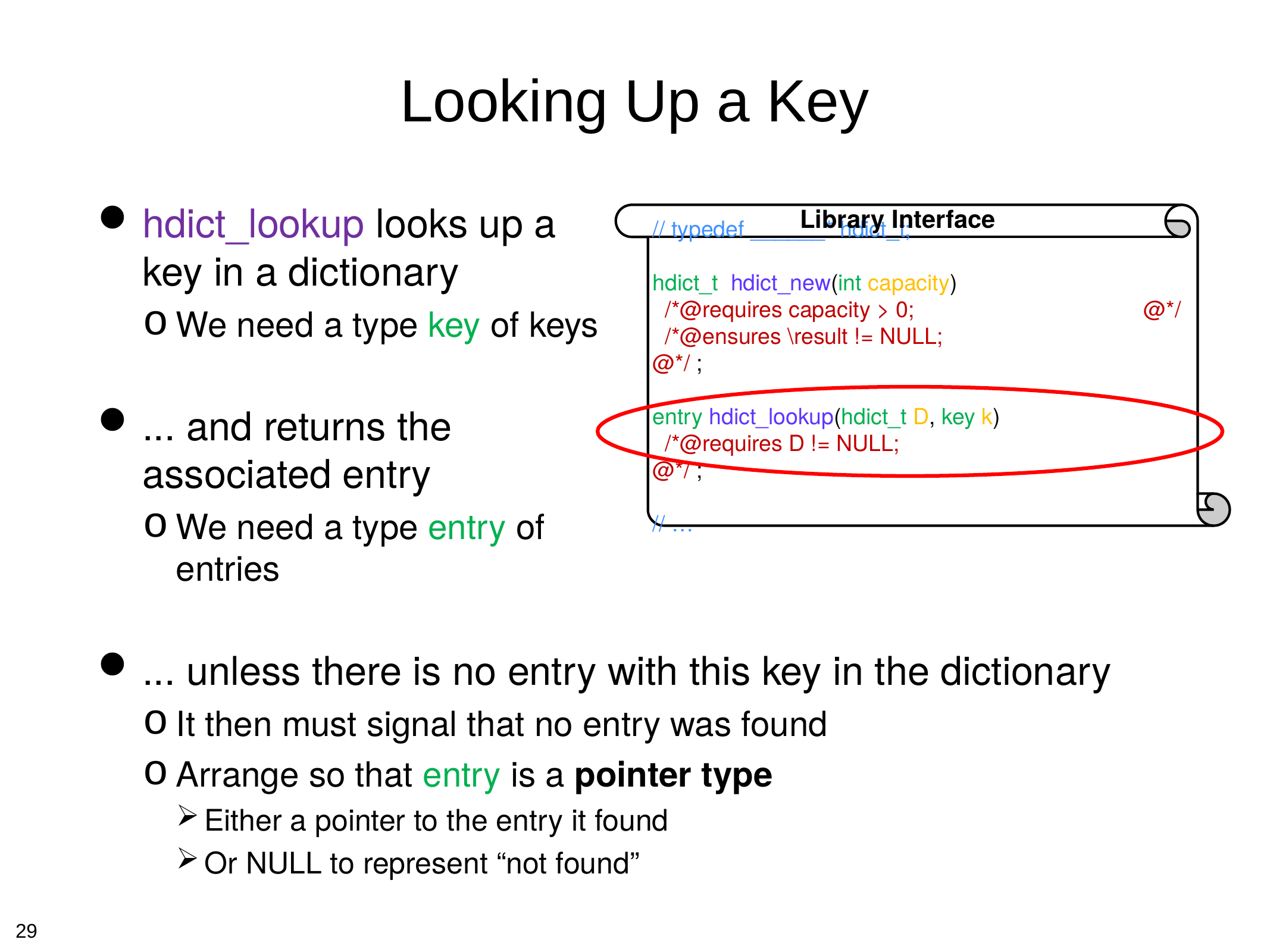

# Looking Up a Key
hdict_lookup looks up a
key in a dictionary
We need a type key of keys

... and returns the
associated entry
We need a type entry of
entries

... unless there is no entry with this key in the dictionary
It then must signal that no entry was found
Arrange so that entry is a pointer type
Either a pointer to the entry it found
Or NULL to represent “not found”
Library Interface
// typedef ______* hdict_t;

hdict_t  hdict_new(int capacity)
  /*@requires capacity > 0;	@*/
  /*@ensures \result != NULL;	@*/ ;

entry hdict_lookup(hdict_t D, key k)
  /*@requires D != NULL;	@*/ ;

// …

29